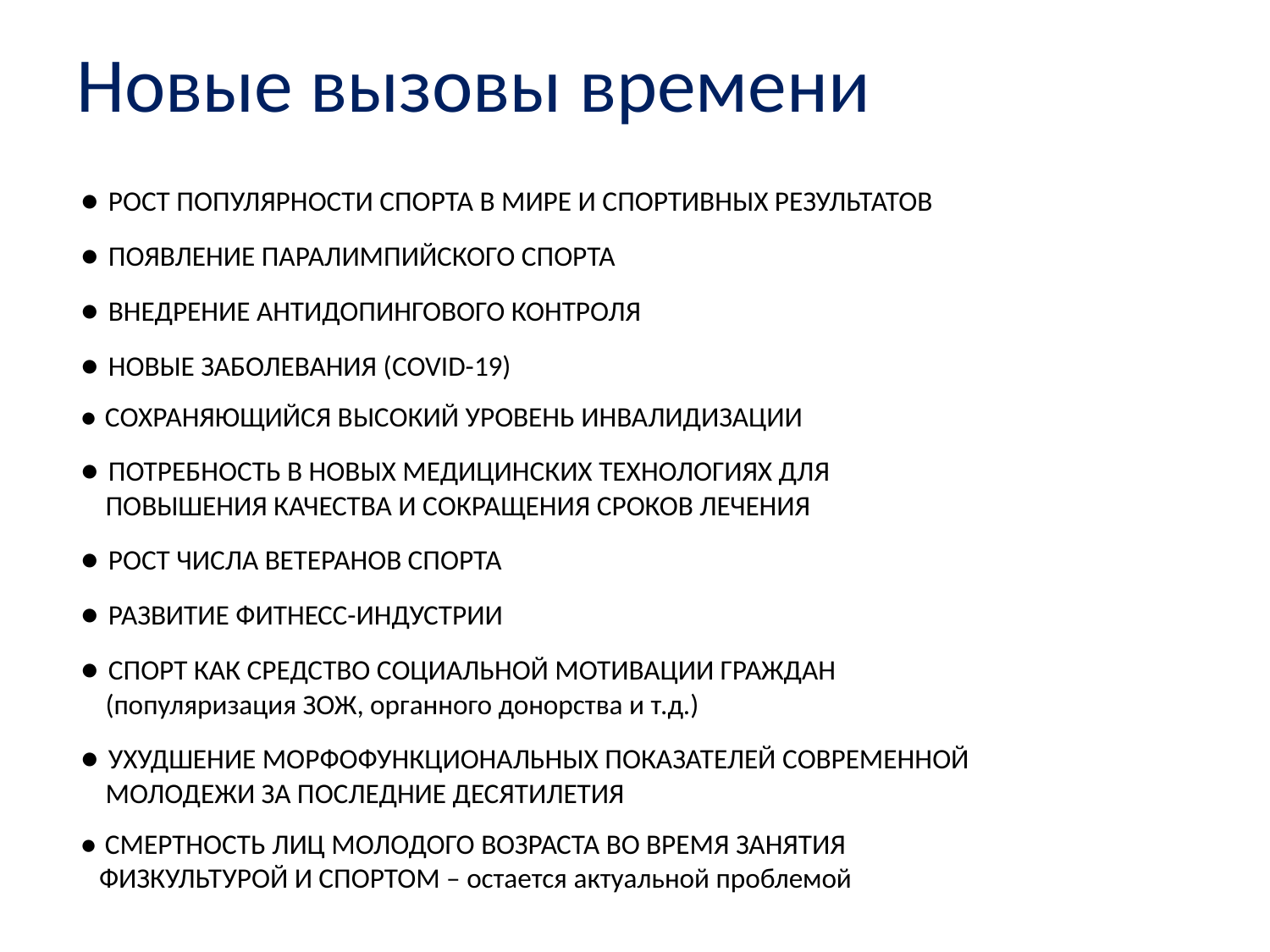

# Новые вызовы времени

● РОСТ ПОПУЛЯРНОСТИ СПОРТА В МИРЕ И СПОРТИВНЫХ РЕЗУЛЬТАТОВ

● ПОЯВЛЕНИЕ ПАРАЛИМПИЙСКОГО СПОРТА

● ВНЕДРЕНИЕ АНТИДОПИНГОВОГО КОНТРОЛЯ

● НОВЫЕ ЗАБОЛЕВАНИЯ (COVID-19)

● СОХРАНЯЮЩИЙСЯ ВЫСОКИЙ УРОВЕНЬ ИНВАЛИДИЗАЦИИ

● ПОТРЕБНОСТЬ В НОВЫХ МЕДИЦИНСКИХ ТЕХНОЛОГИЯХ ДЛЯ
    ПОВЫШЕНИЯ КАЧЕСТВА И СОКРАЩЕНИЯ СРОКОВ ЛЕЧЕНИЯ

● РОСТ ЧИСЛА ВЕТЕРАНОВ СПОРТА

● РАЗВИТИЕ ФИТНЕСС-ИНДУСТРИИ

● СПОРТ КАК СРЕДСТВО СОЦИАЛЬНОЙ МОТИВАЦИИ ГРАЖДАН
    (популяризация ЗОЖ, органного донорства и т.д.)

● УХУДШЕНИЕ МОРФОФУНКЦИОНАЛЬНЫХ ПОКАЗАТЕЛЕЙ СОВРЕМЕННОЙ
    МОЛОДЕЖИ ЗА ПОСЛЕДНИЕ ДЕСЯТИЛЕТИЯ

● СМЕРТНОСТЬ ЛИЦ МОЛОДОГО ВОЗРАСТА ВО ВРЕМЯ ЗАНЯТИЯ
   ФИЗКУЛЬТУРОЙ И СПОРТОМ – остается актуальной проблемой